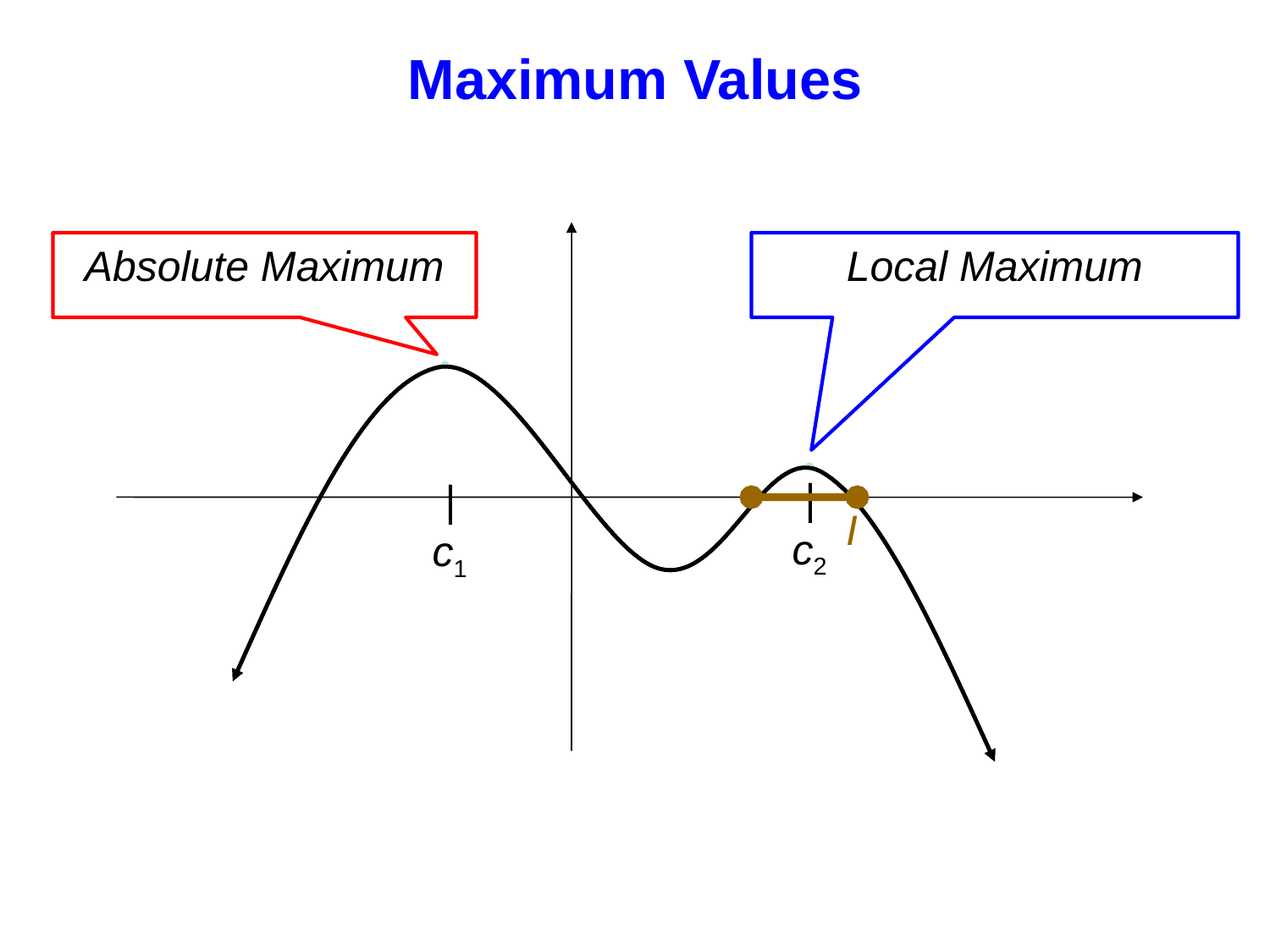

# Maximum Values

Absolute Maximum

Local Maximum

•

•
|
c2
|
c1

I